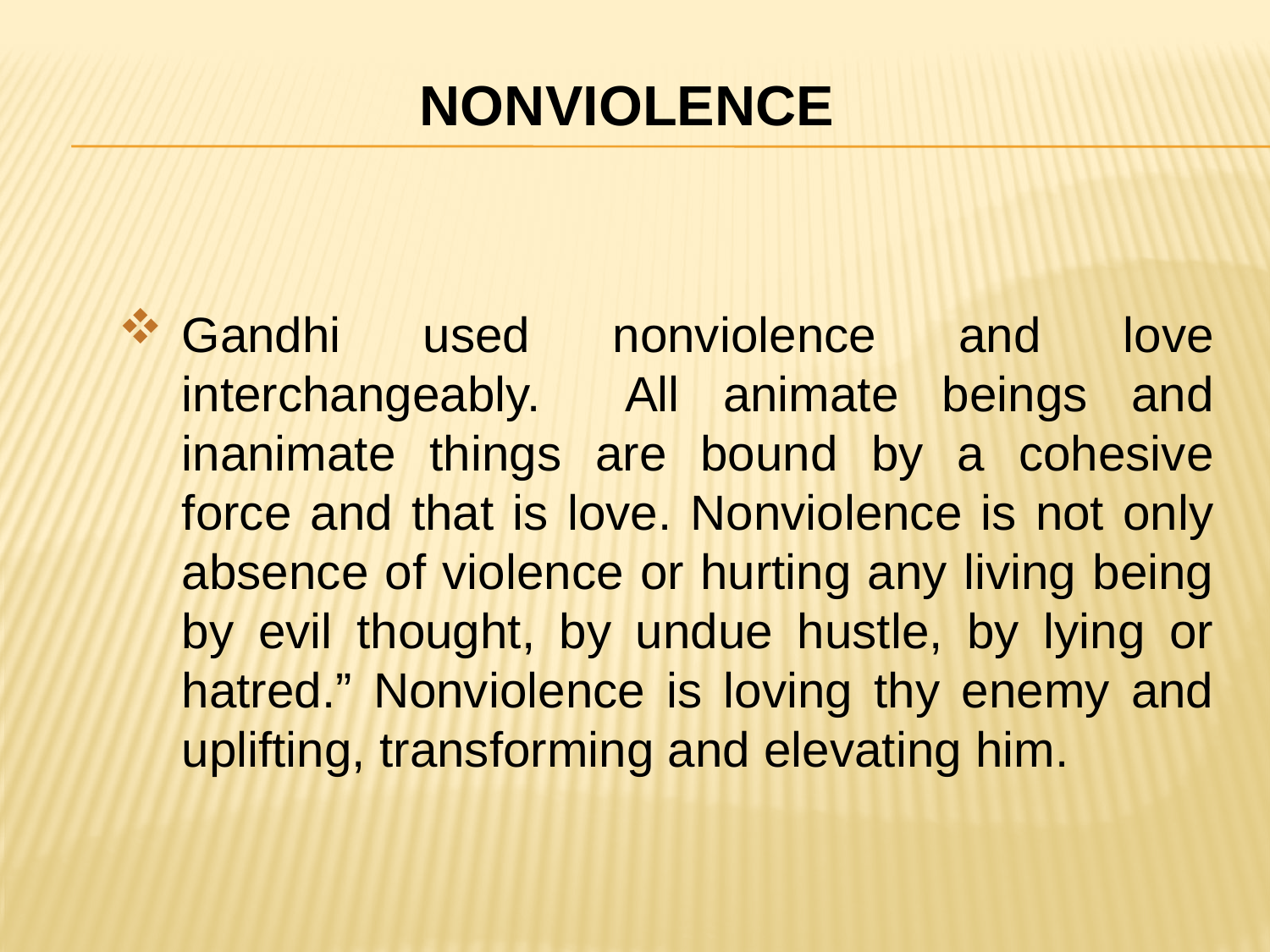

NONVIOLENCE
Gandhi used nonviolence and love interchangeably.  All animate beings and inanimate things are bound by a cohesive force and that is love. Nonviolence is not only absence of violence or hurting any living being by evil thought, by undue hustle, by lying or hatred.” Nonviolence is loving thy enemy and uplifting, transforming and elevating him.